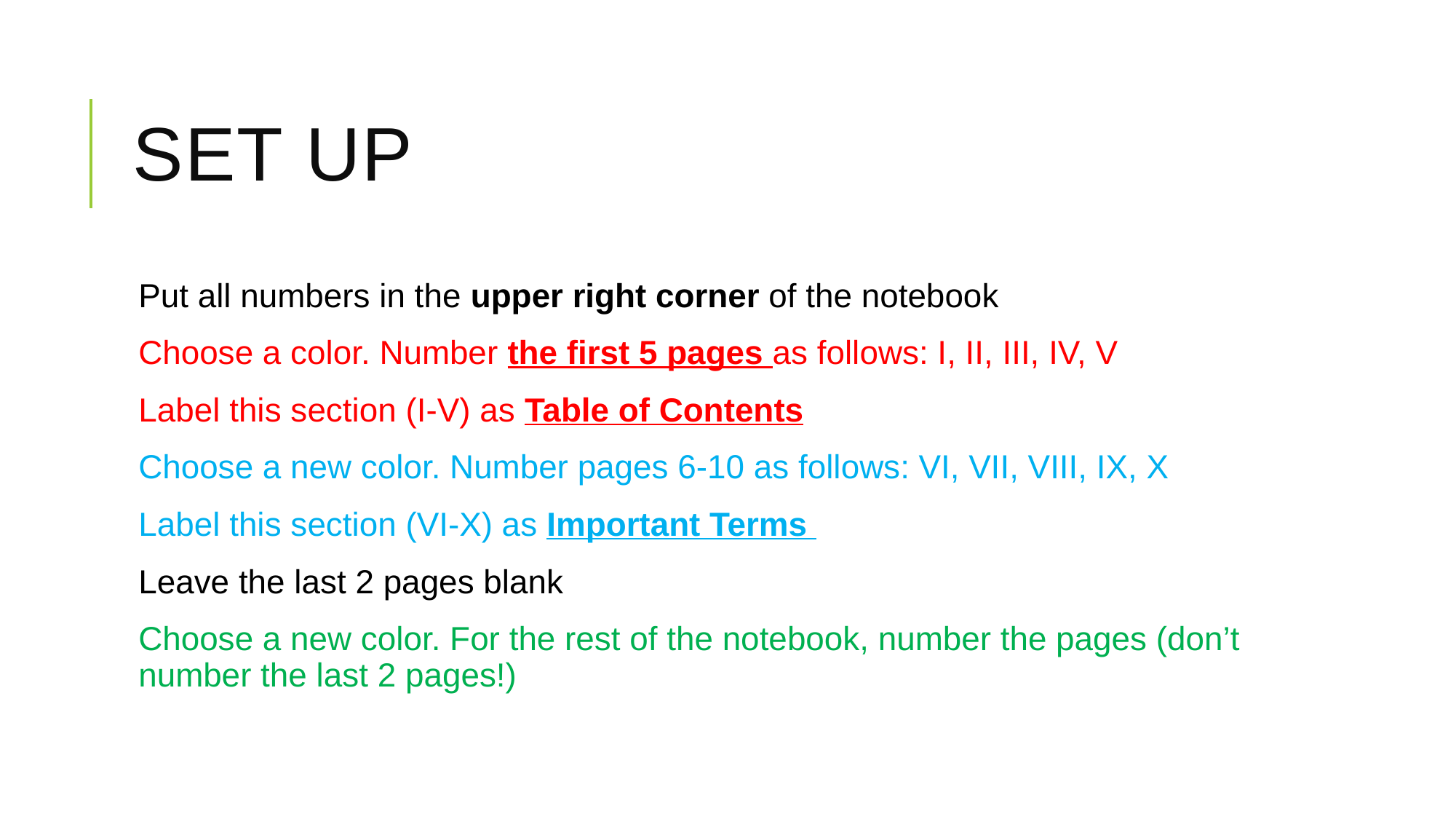

# Set up
Put all numbers in the upper right corner of the notebook
Choose a color. Number the first 5 pages as follows: I, II, III, IV, V
Label this section (I-V) as Table of Contents
Choose a new color. Number pages 6-10 as follows: VI, VII, VIII, IX, X
Label this section (VI-X) as Important Terms
Leave the last 2 pages blank
Choose a new color. For the rest of the notebook, number the pages (don’t number the last 2 pages!)